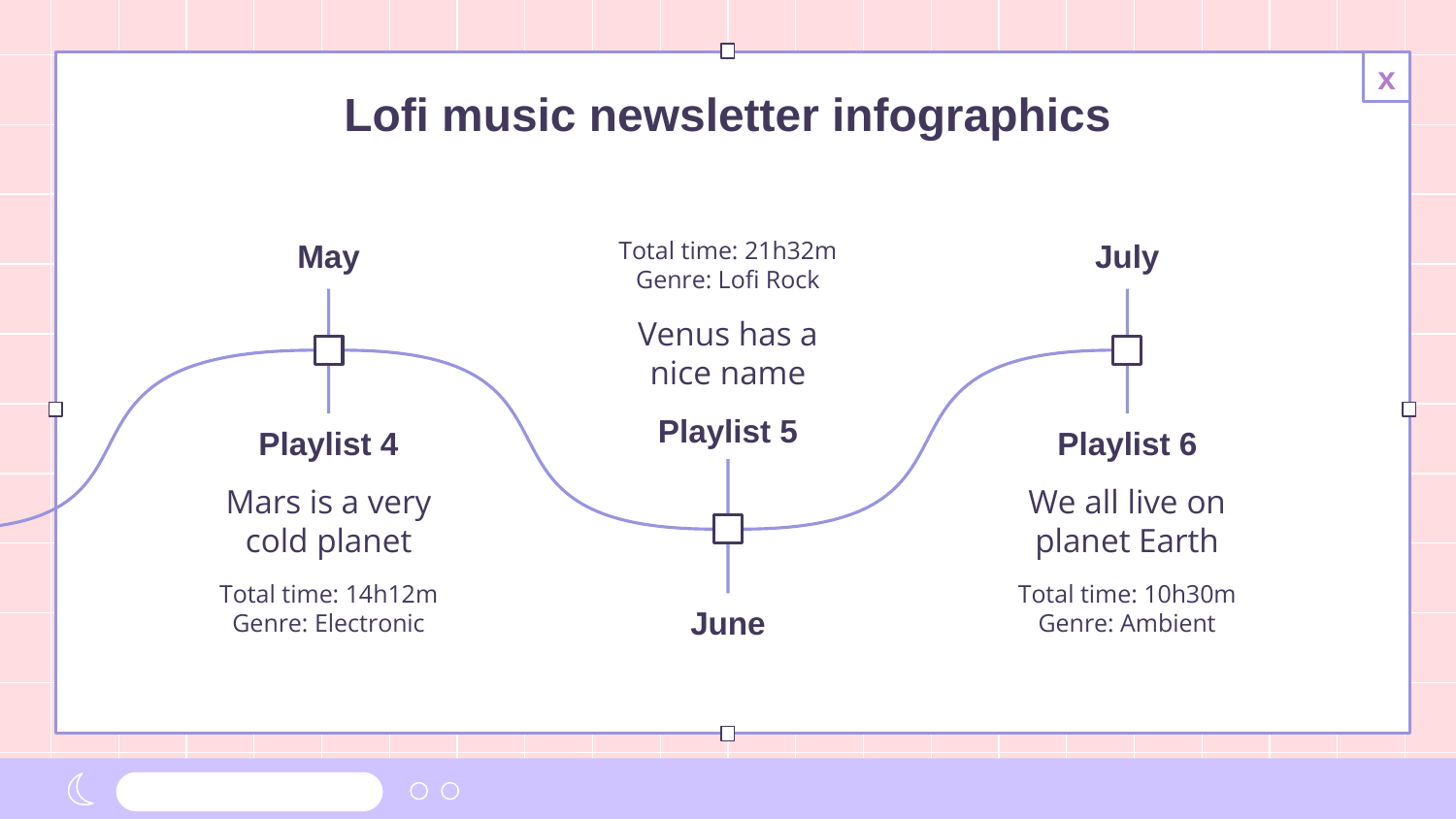

# Lofi music newsletter infographics
Total time: 21h32m
Genre: Lofi Rock
Venus has a nice name
Playlist 5
June
May
Playlist 4
Mars is a very cold planet
Total time: 14h12m
Genre: Electronic
July
Playlist 6
We all live on planet Earth
Total time: 10h30m
Genre: Ambient